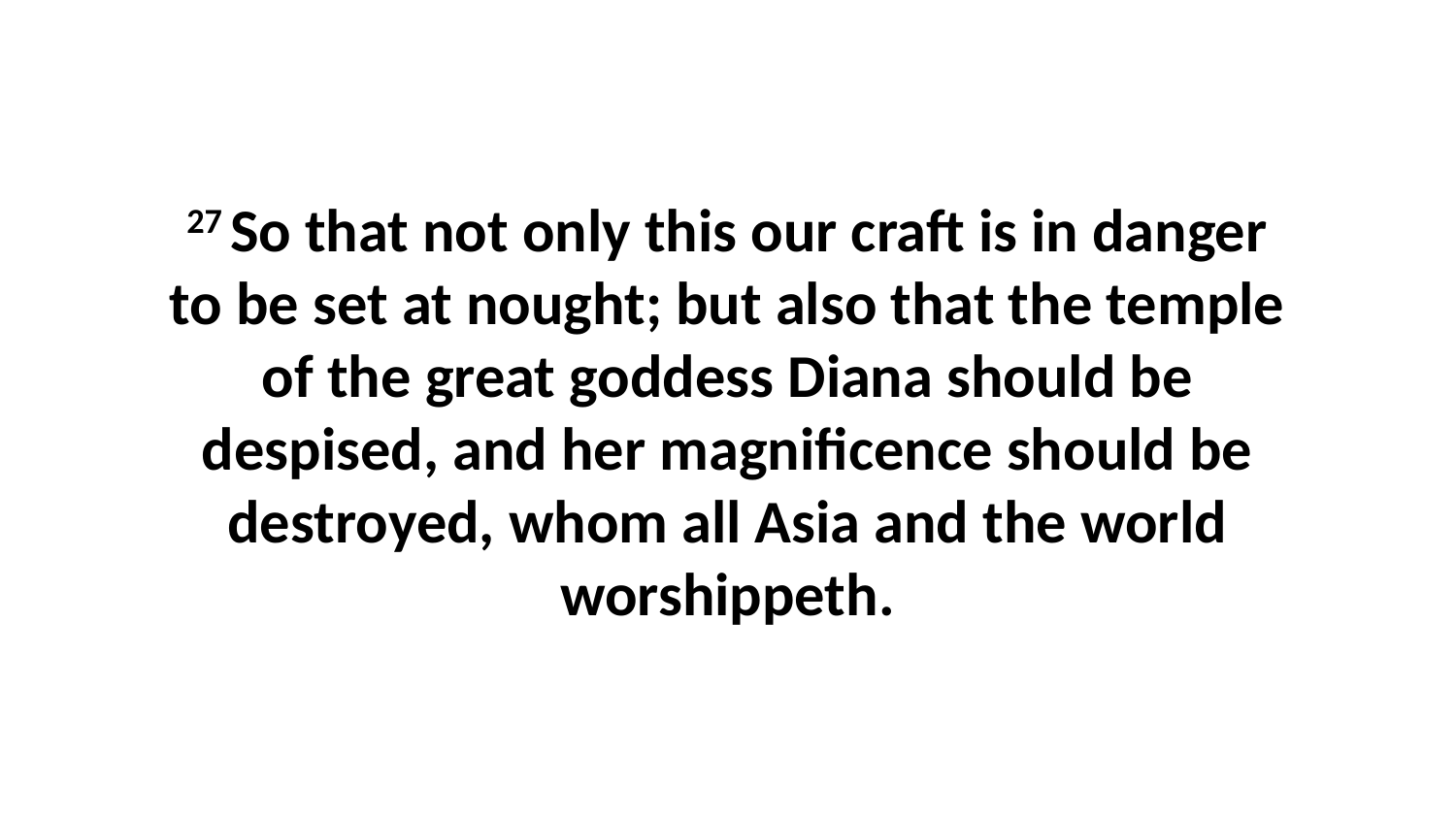

27 So that not only this our craft is in danger to be set at nought; but also that the temple of the great goddess Diana should be despised, and her magnificence should be destroyed, whom all Asia and the world worshippeth.